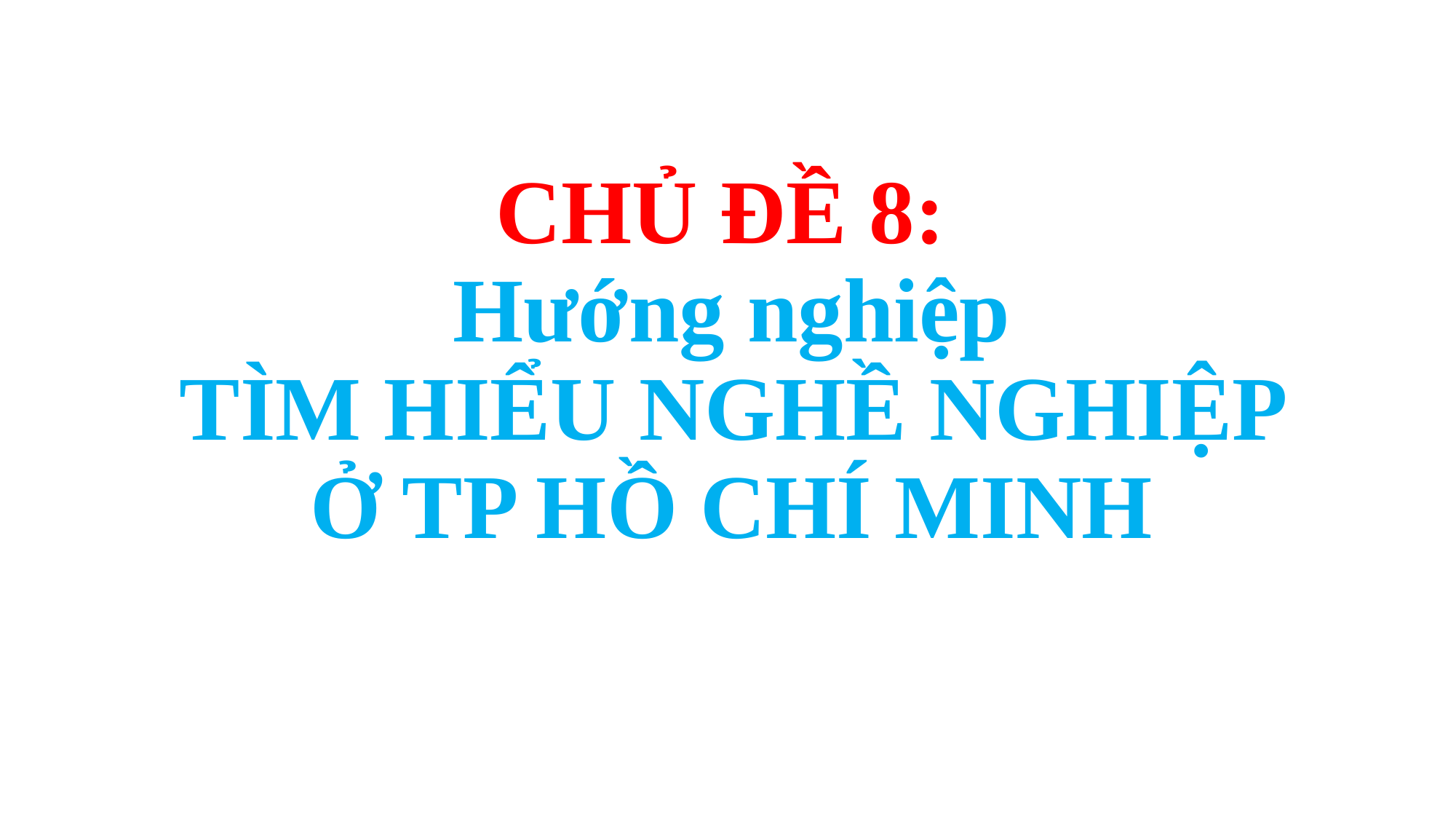

# CHỦ ĐỀ 8: Hướng nghiệp TÌM HIỂU NGHỀ NGHIỆP Ở TP HỒ CHÍ MINH